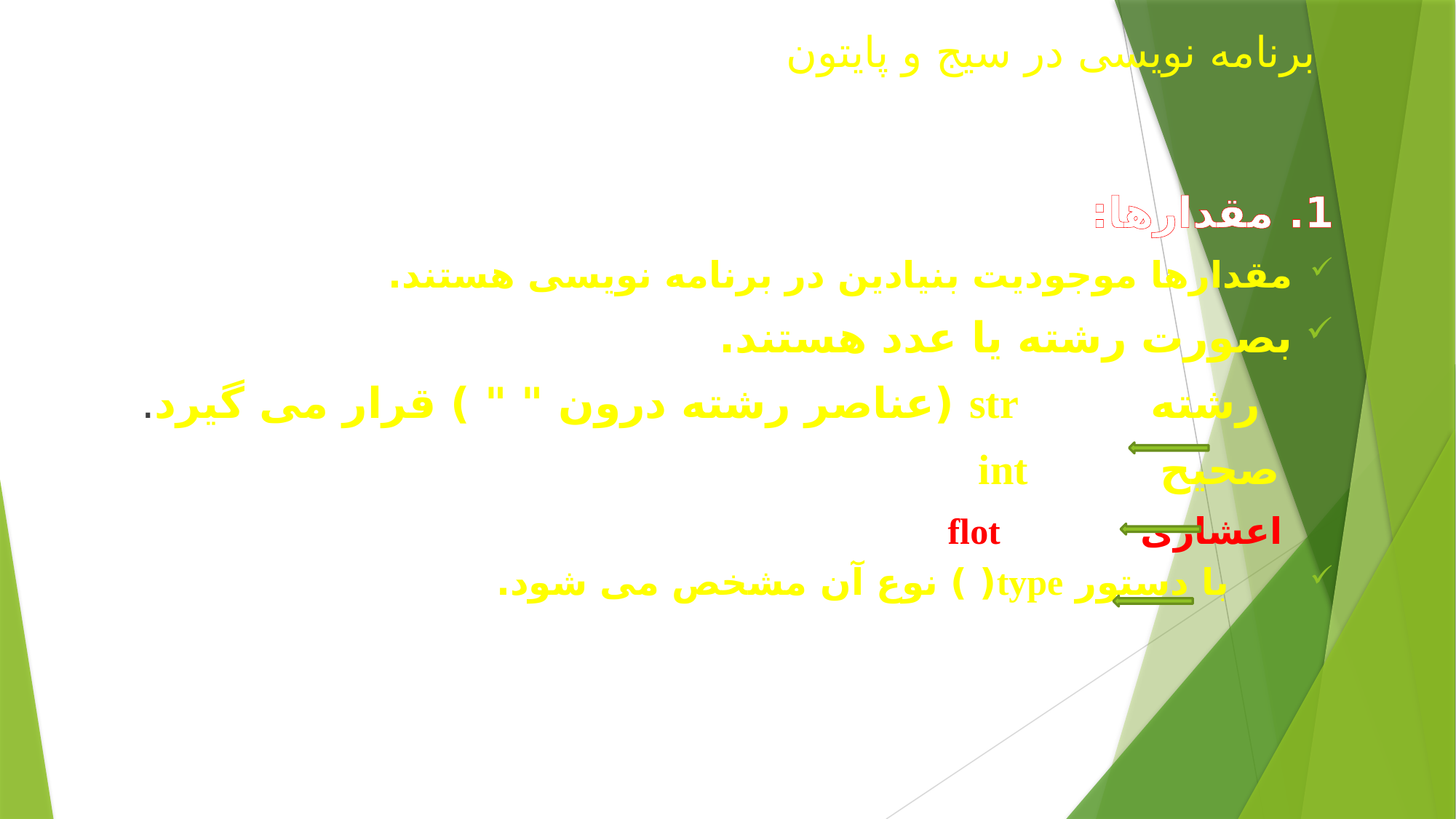

# برنامه نویسی در سیج و پایتون
1. مقدارها:
مقدارها موجودیت بنیادین در برنامه نویسی هستند.
بصورت رشته یا عدد هستند.
     رشته         str (عناصر رشته درون " " ) قرار می گیرد.
    صحیح         int
    اعشاری           flot
     با دستور type( ) نوع آن مشخص می شود.